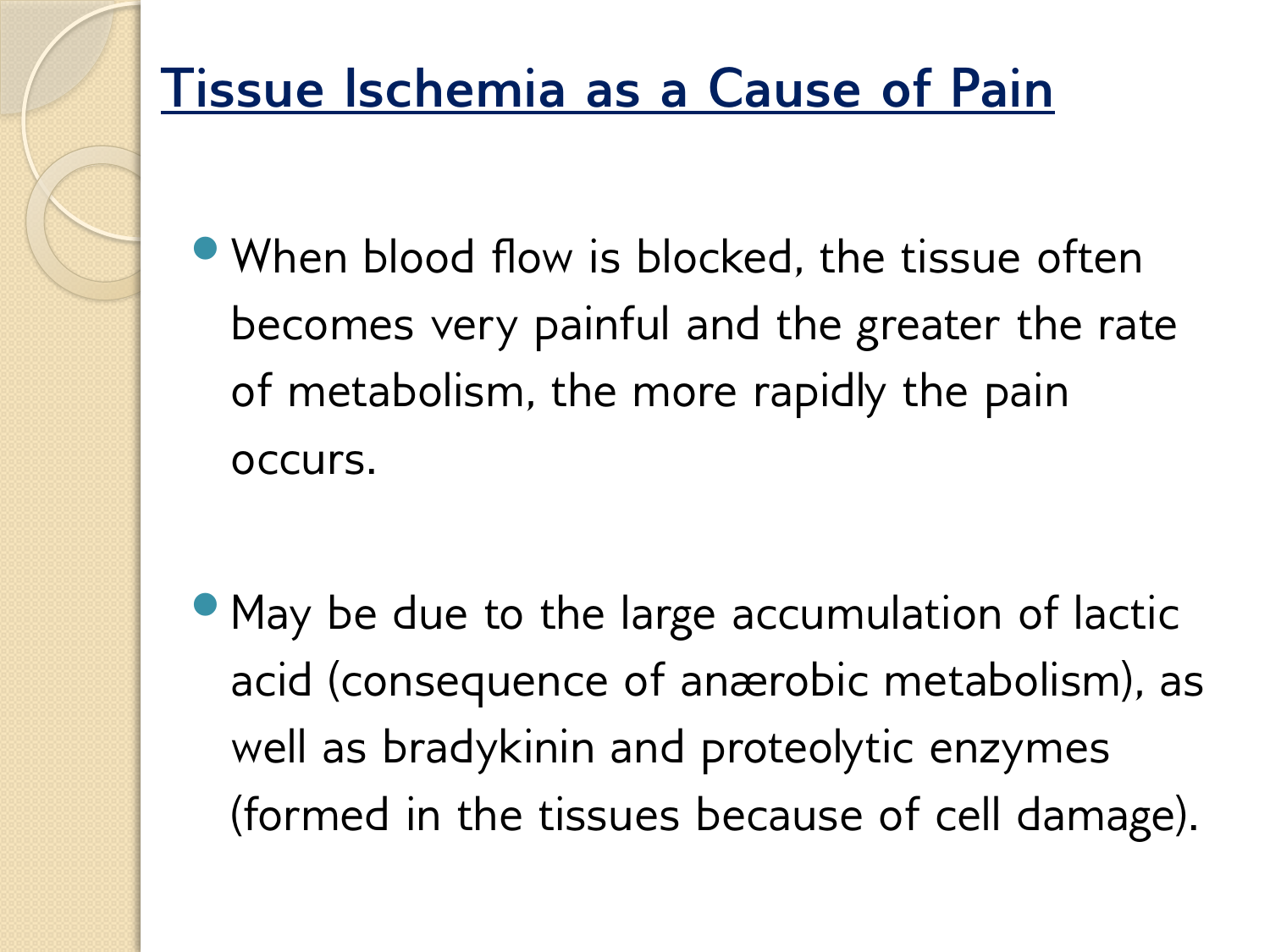

# Tissue Ischemia as a Cause of Pain

When blood flow is blocked, the tissue often becomes very painful and the greater the rate of metabolism, the more rapidly the pain occurs.

May be due to the large accumulation of lactic acid (consequence of anaerobic metabolism), as well as bradykinin and proteolytic enzymes (formed in the tissues because of cell damage).